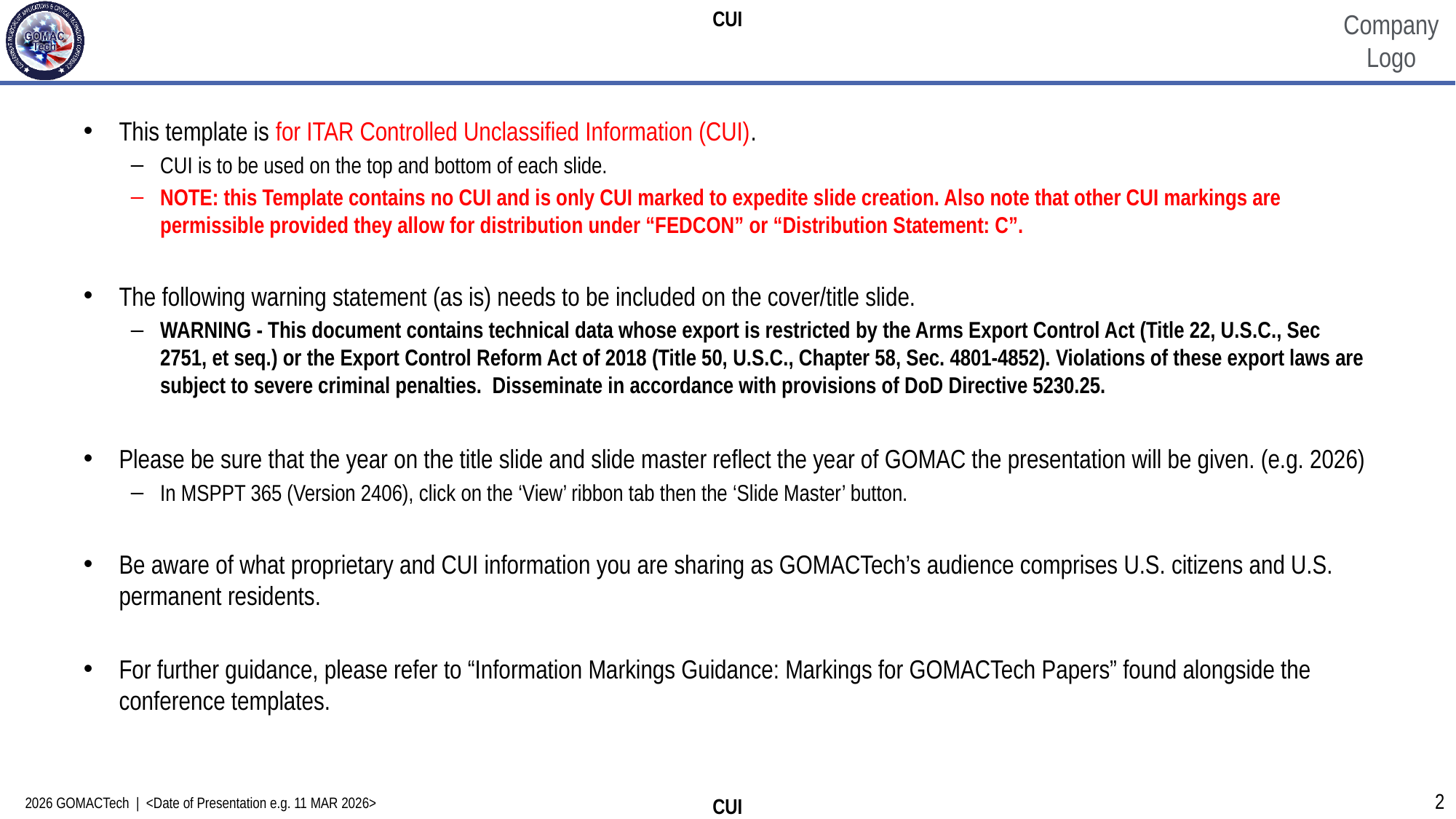

#
This template is for ITAR Controlled Unclassified Information (CUI).
CUI is to be used on the top and bottom of each slide.
NOTE: this Template contains no CUI and is only CUI marked to expedite slide creation. Also note that other CUI markings are permissible provided they allow for distribution under “FEDCON” or “Distribution Statement: C”.

The following warning statement (as is) needs to be included on the cover/title slide.
WARNING - This document contains technical data whose export is restricted by the Arms Export Control Act (Title 22, U.S.C., Sec 2751, et seq.) or the Export Control Reform Act of 2018 (Title 50, U.S.C., Chapter 58, Sec. 4801-4852). Violations of these export laws are subject to severe criminal penalties.  Disseminate in accordance with provisions of DoD Directive 5230.25.

Please be sure that the year on the title slide and slide master reflect the year of GOMAC the presentation will be given. (e.g. 2026)
In MSPPT 365 (Version 2406), click on the ‘View’ ribbon tab then the ‘Slide Master’ button.

Be aware of what proprietary and CUI information you are sharing as GOMACTech’s audience comprises U.S. citizens and U.S. permanent residents.

For further guidance, please refer to “Information Markings Guidance: Markings for GOMACTech Papers” found alongside the conference templates.